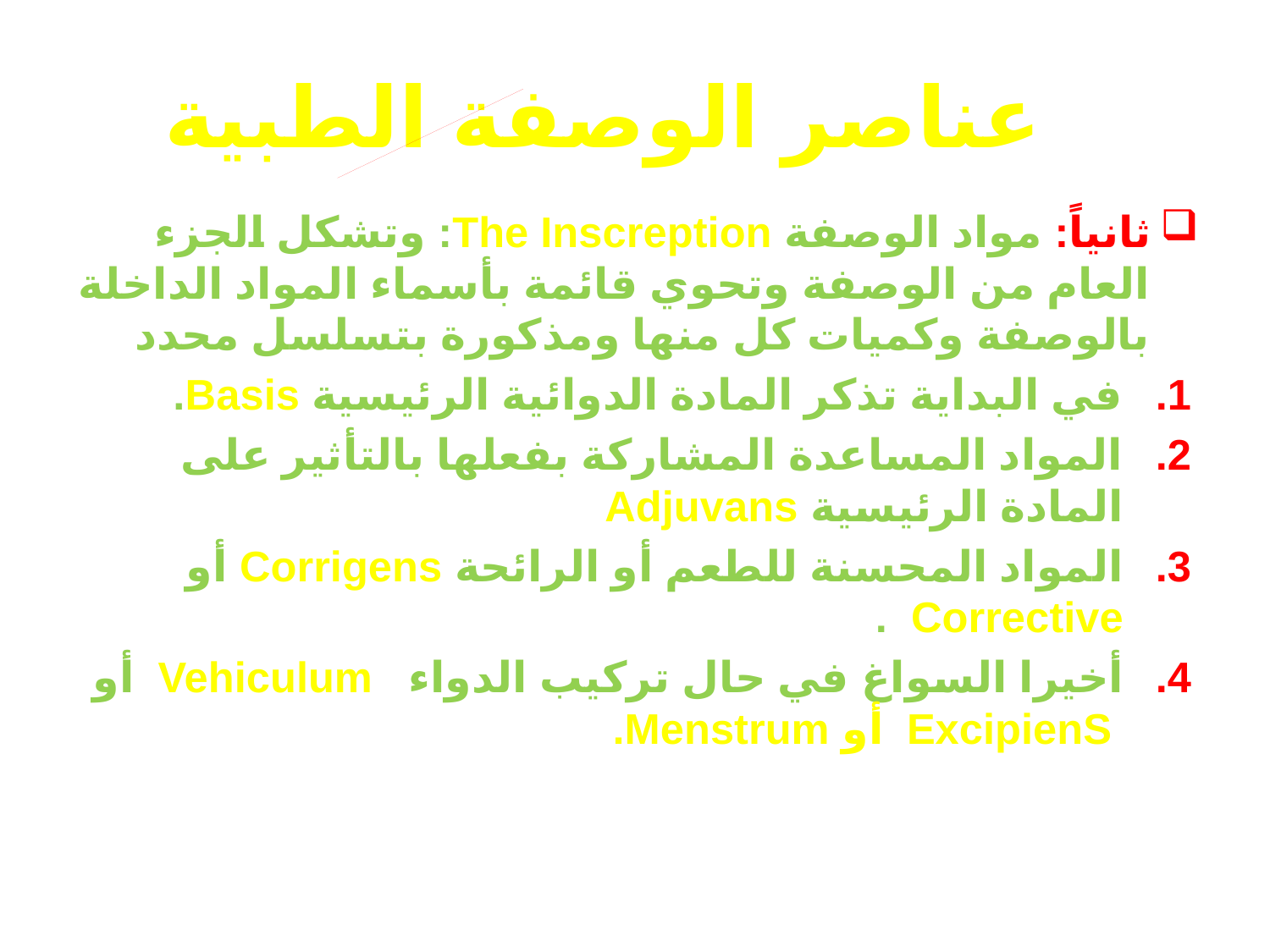

# عناصر الوصفة الطبية

ثانياً: مواد الوصفة The Inscreption: وتشكل الجزء العام من الوصفة وتحوي قائمة بأسماء المواد الداخلة بالوصفة وكميات كل منها ومذكورة بتسلسل محدد
في البداية تذكر المادة الدوائية الرئيسية Basis.
المواد المساعدة المشاركة بفعلها بالتأثير على المادة الرئيسية Adjuvans
المواد المحسنة للطعم أو الرائحة Corrigens أو Corrective  .
أخيرا السواغ في حال تركيب الدواء   Vehiculum  أو   ExcipienS  أو Menstrum.